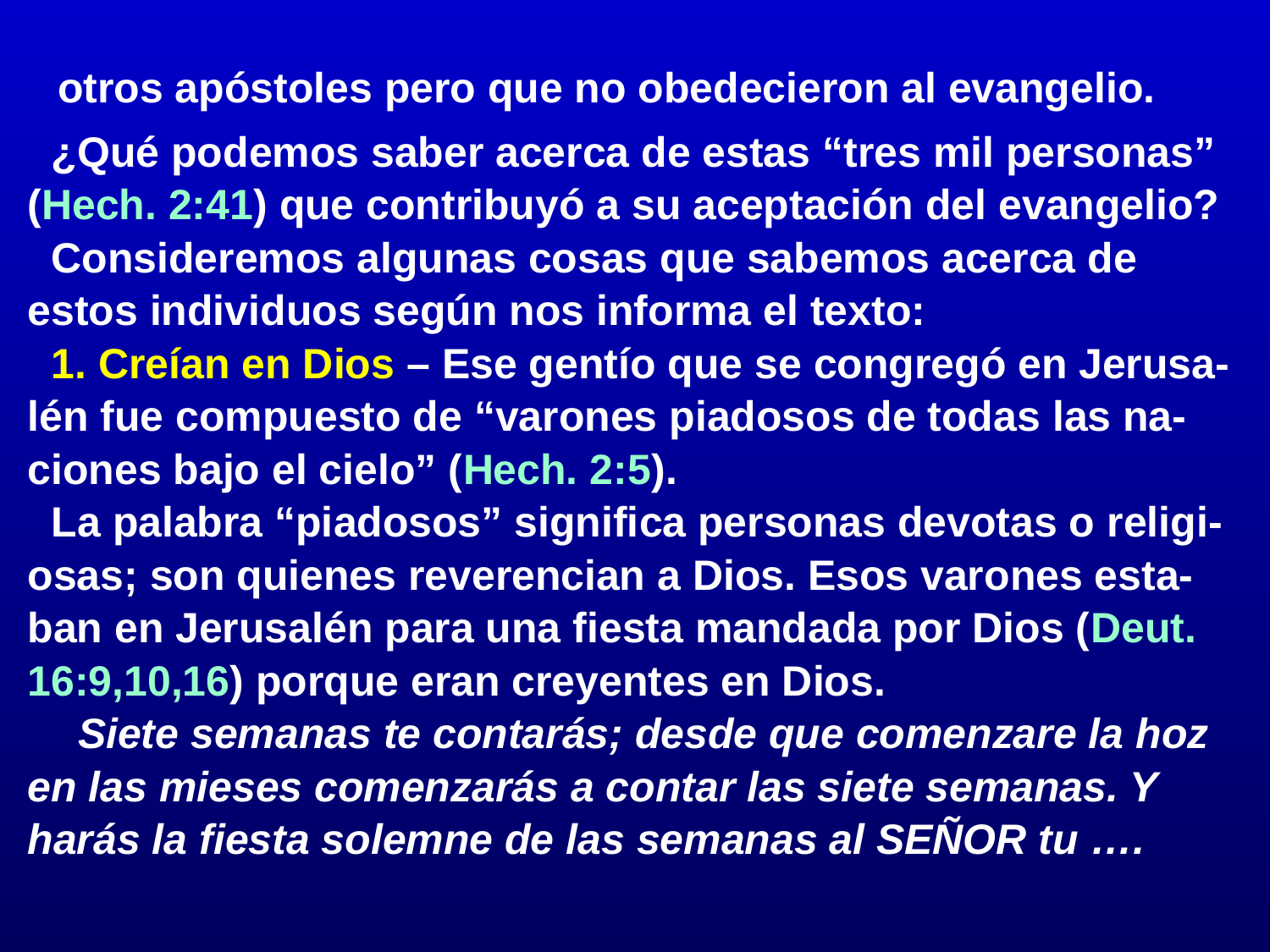

# otros apóstoles pero que no obedecieron al evangelio.
	¿Qué podemos saber acerca de estas “tres mil personas” (Hech. 2:41) que contribuyó a su aceptación del evangelio?
	Consideremos algunas cosas que sabemos acerca de estos individuos según nos informa el texto:
	1. Creían en Dios – Ese gentío que se congregó en Jerusa-lén fue compuesto de “varones piadosos de todas las na-ciones bajo el cielo” (Hech. 2:5).
	La palabra “piadosos” significa personas devotas o religi-osas; son quienes reverencian a Dios. Esos varones esta-ban en Jerusalén para una fiesta mandada por Dios (Deut. 16:9,10,16) porque eran creyentes en Dios.
		Siete semanas te contarás; desde que comenzare la hoz en las mieses comenzarás a contar las siete semanas. Y harás la fiesta solemne de las semanas al SEÑOR tu ….